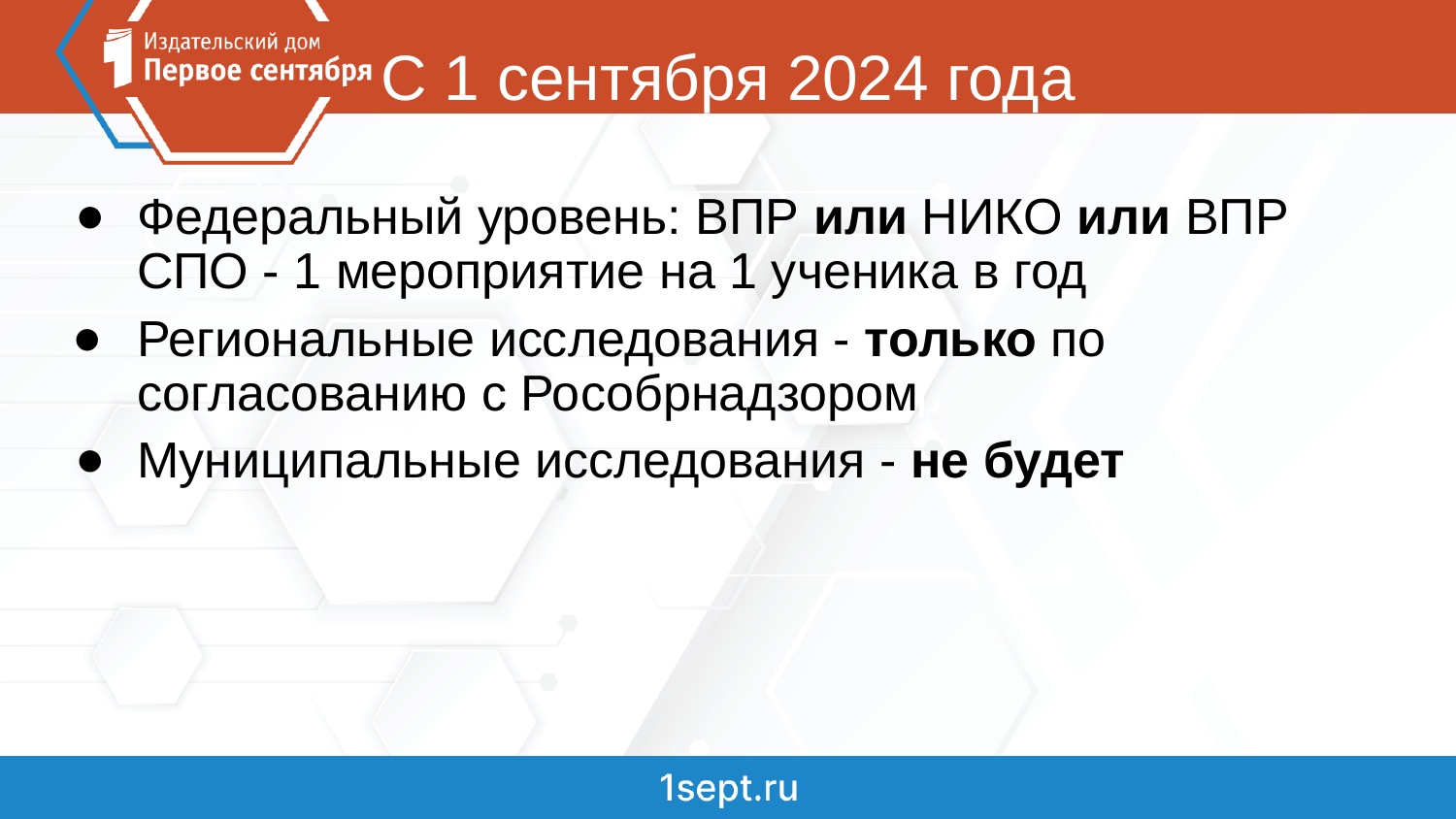

# С 1 сентября 2024 года
Федеральный уровень: ВПР или НИКО или ВПР СПО - 1 мероприятие на 1 ученика в год
Региональные исследования - только по согласованию с Рособрнадзором
Муниципальные исследования - не будет